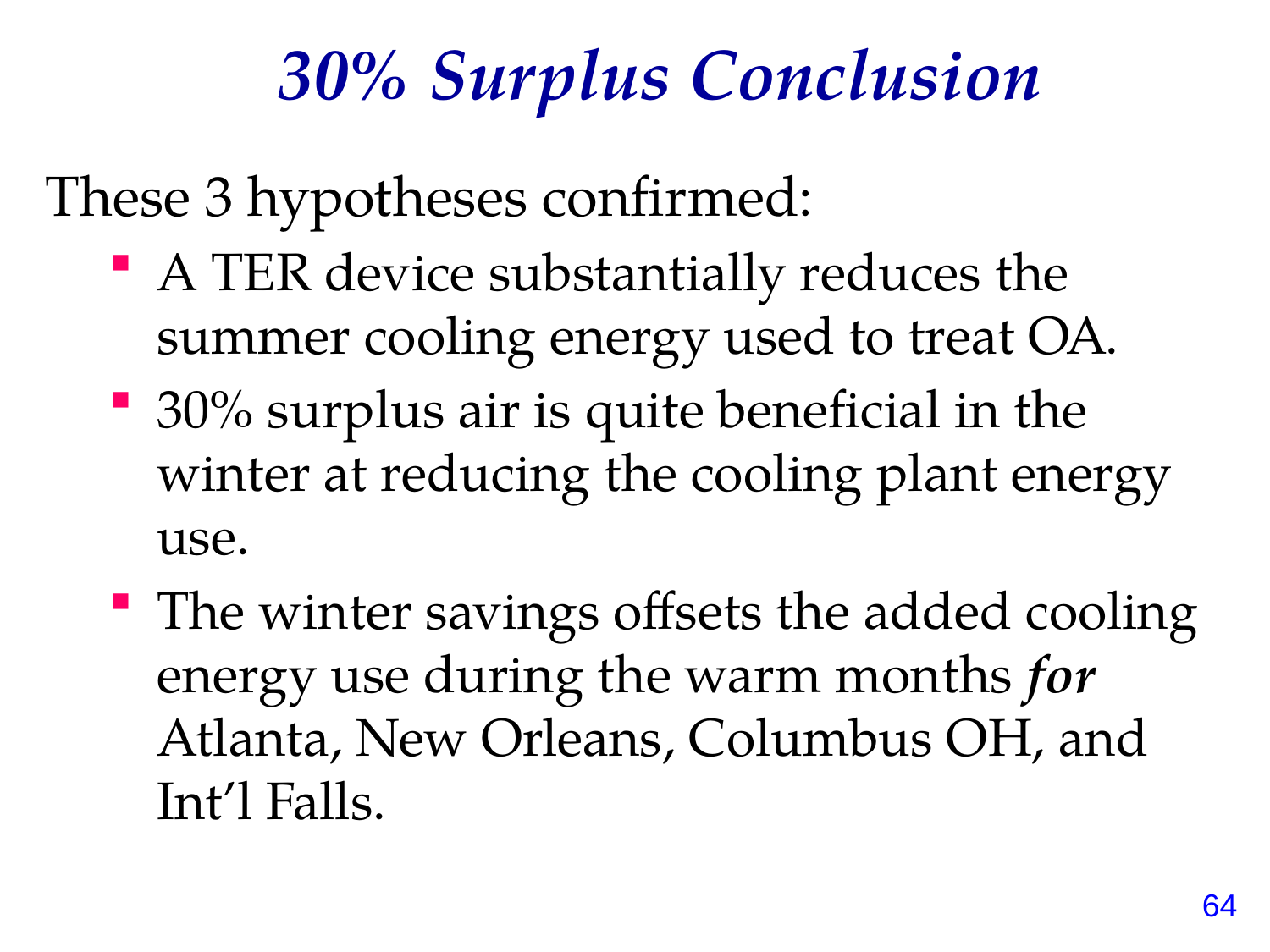

# 30% Surplus Conclusion
These 3 hypotheses confirmed:
A TER device substantially reduces the summer cooling energy used to treat OA.
30% surplus air is quite beneficial in the winter at reducing the cooling plant energy use.
The winter savings offsets the added cooling energy use during the warm months for Atlanta, New Orleans, Columbus OH, and Int’l Falls.